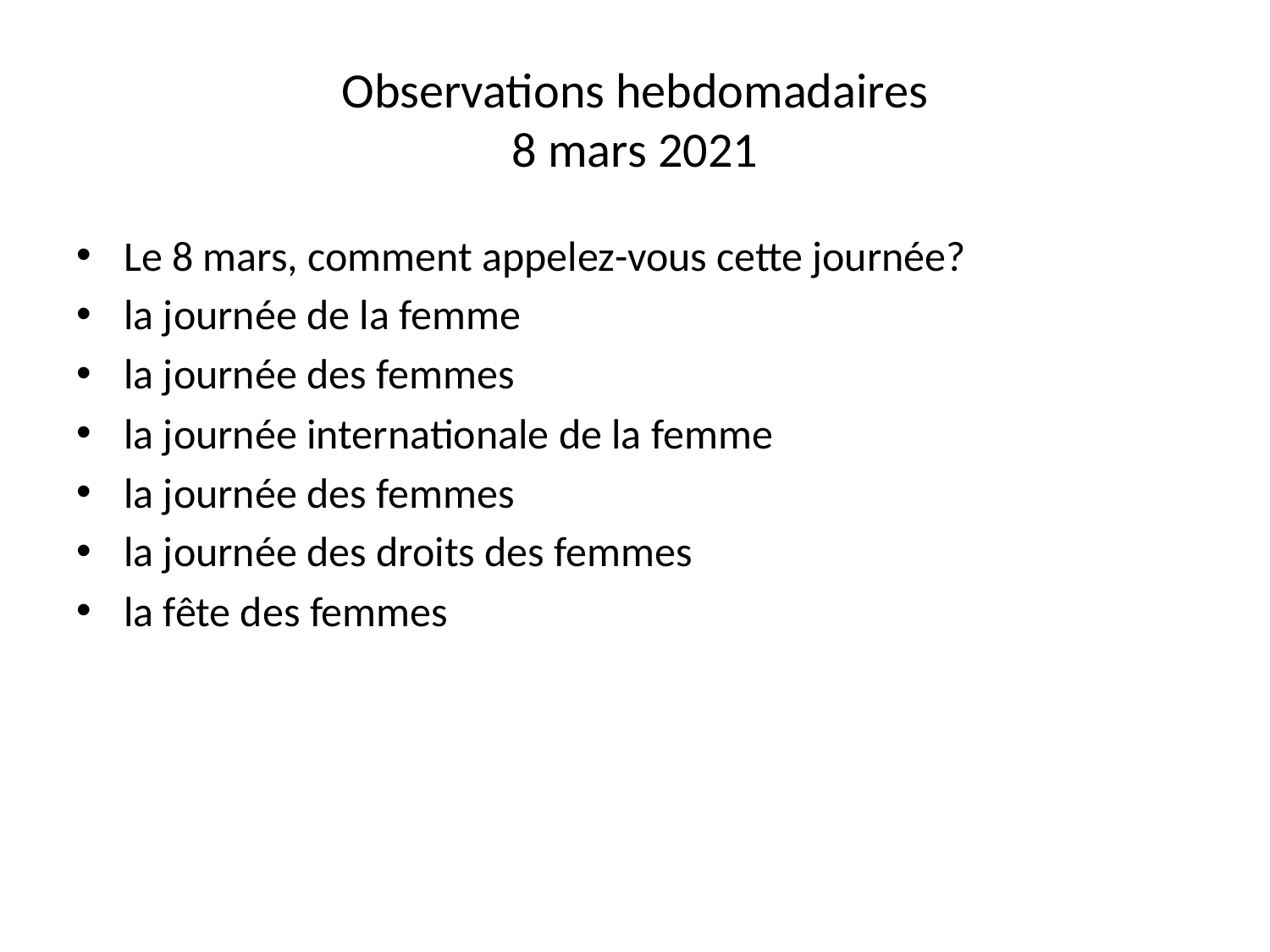

# Observations hebdomadaires 8 mars 2021
Le 8 mars, comment appelez-vous cette journée?
la journée de la femme
la journée des femmes
la journée internationale de la femme
la journée des femmes
la journée des droits des femmes
la fête des femmes